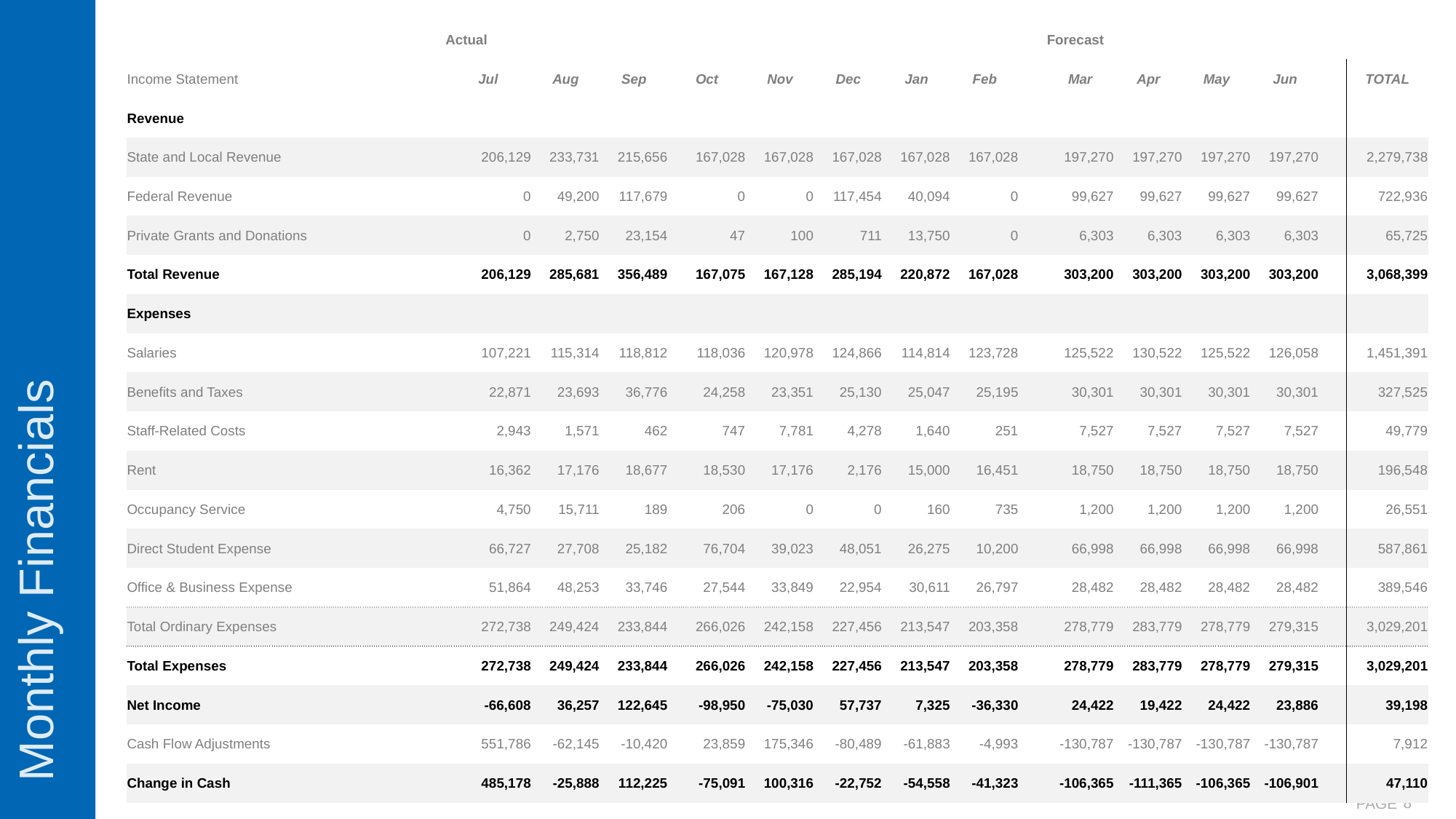

Monthly Financials
|  | Actual |  |  |  |  |  |  |  |  | Forecast |  |  |  |  |  |
| --- | --- | --- | --- | --- | --- | --- | --- | --- | --- | --- | --- | --- | --- | --- | --- |
| Income Statement | Jul | Aug | Sep | Oct | Nov | Dec | Jan | Feb |  | Mar | Apr | May | Jun |  | TOTAL |
| Revenue |  |  |  |  |  |  |  |  |  |  |  |  |  |  |  |
| State and Local Revenue | 206,129 | 233,731 | 215,656 | 167,028 | 167,028 | 167,028 | 167,028 | 167,028 |  | 197,270 | 197,270 | 197,270 | 197,270 |  | 2,279,738 |
| Federal Revenue | 0 | 49,200 | 117,679 | 0 | 0 | 117,454 | 40,094 | 0 |  | 99,627 | 99,627 | 99,627 | 99,627 |  | 722,936 |
| Private Grants and Donations | 0 | 2,750 | 23,154 | 47 | 100 | 711 | 13,750 | 0 |  | 6,303 | 6,303 | 6,303 | 6,303 |  | 65,725 |
| Total Revenue | 206,129 | 285,681 | 356,489 | 167,075 | 167,128 | 285,194 | 220,872 | 167,028 |  | 303,200 | 303,200 | 303,200 | 303,200 |  | 3,068,399 |
| Expenses |  |  |  |  |  |  |  |  |  |  |  |  |  |  |  |
| Salaries | 107,221 | 115,314 | 118,812 | 118,036 | 120,978 | 124,866 | 114,814 | 123,728 |  | 125,522 | 130,522 | 125,522 | 126,058 |  | 1,451,391 |
| Benefits and Taxes | 22,871 | 23,693 | 36,776 | 24,258 | 23,351 | 25,130 | 25,047 | 25,195 |  | 30,301 | 30,301 | 30,301 | 30,301 |  | 327,525 |
| Staff-Related Costs | 2,943 | 1,571 | 462 | 747 | 7,781 | 4,278 | 1,640 | 251 |  | 7,527 | 7,527 | 7,527 | 7,527 |  | 49,779 |
| Rent | 16,362 | 17,176 | 18,677 | 18,530 | 17,176 | 2,176 | 15,000 | 16,451 |  | 18,750 | 18,750 | 18,750 | 18,750 |  | 196,548 |
| Occupancy Service | 4,750 | 15,711 | 189 | 206 | 0 | 0 | 160 | 735 |  | 1,200 | 1,200 | 1,200 | 1,200 |  | 26,551 |
| Direct Student Expense | 66,727 | 27,708 | 25,182 | 76,704 | 39,023 | 48,051 | 26,275 | 10,200 |  | 66,998 | 66,998 | 66,998 | 66,998 |  | 587,861 |
| Office & Business Expense | 51,864 | 48,253 | 33,746 | 27,544 | 33,849 | 22,954 | 30,611 | 26,797 |  | 28,482 | 28,482 | 28,482 | 28,482 |  | 389,546 |
| Total Ordinary Expenses | 272,738 | 249,424 | 233,844 | 266,026 | 242,158 | 227,456 | 213,547 | 203,358 |  | 278,779 | 283,779 | 278,779 | 279,315 |  | 3,029,201 |
| Total Expenses | 272,738 | 249,424 | 233,844 | 266,026 | 242,158 | 227,456 | 213,547 | 203,358 |  | 278,779 | 283,779 | 278,779 | 279,315 |  | 3,029,201 |
| Net Income | -66,608 | 36,257 | 122,645 | -98,950 | -75,030 | 57,737 | 7,325 | -36,330 |  | 24,422 | 19,422 | 24,422 | 23,886 |  | 39,198 |
| Cash Flow Adjustments | 551,786 | -62,145 | -10,420 | 23,859 | 175,346 | -80,489 | -61,883 | -4,993 |  | -130,787 | -130,787 | -130,787 | -130,787 |  | 7,912 |
| Change in Cash | 485,178 | -25,888 | 112,225 | -75,091 | 100,316 | -22,752 | -54,558 | -41,323 |  | -106,365 | -111,365 | -106,365 | -106,901 |  | 47,110 |